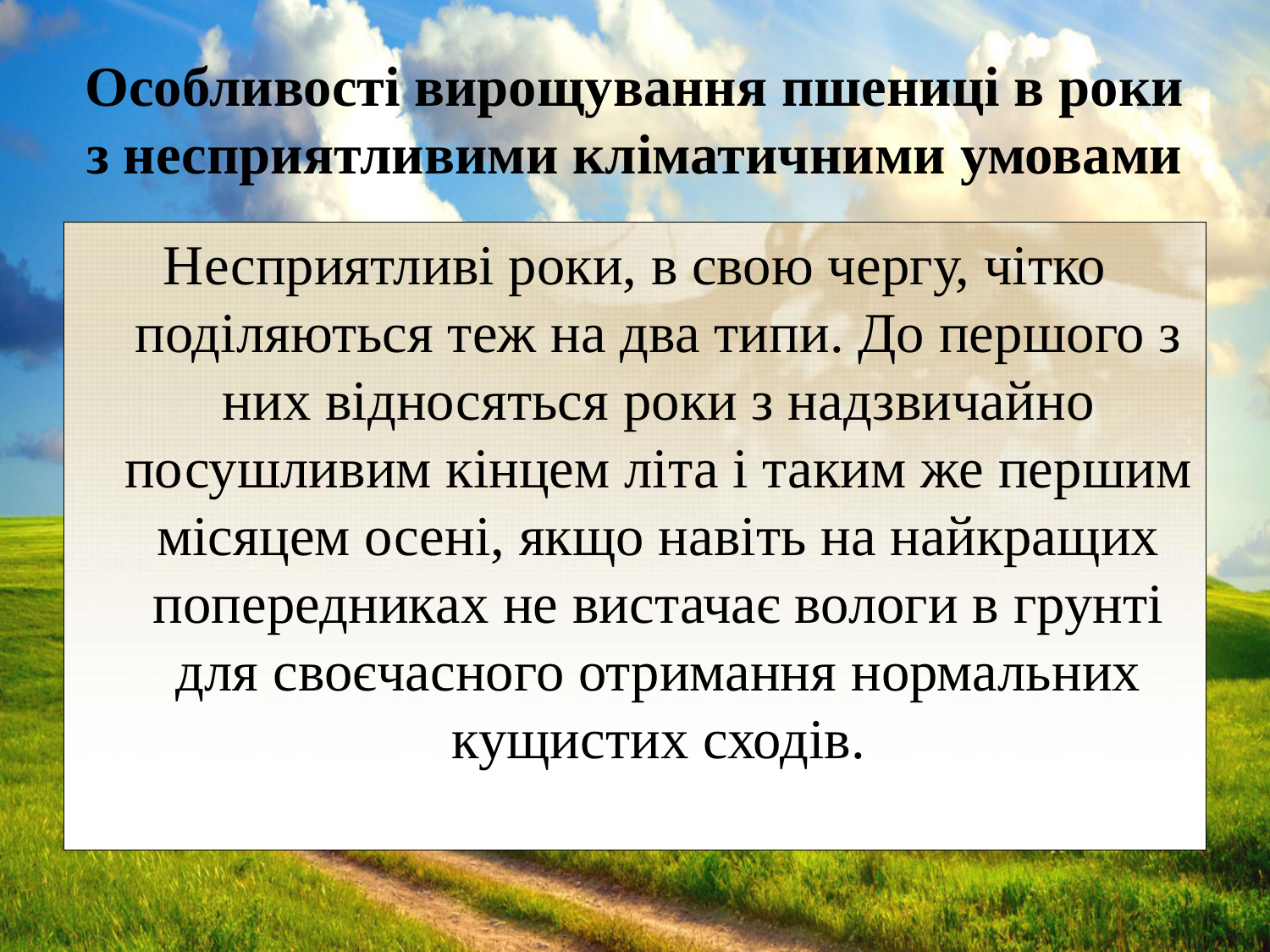

# Особливості вирощування пшениці в роки з несприятливими кліматичними умовами
Несприятливі роки, в свою чергу, чітко поділяються теж на два типи. До першого з них відносяться роки з надзвичайно посушливим кінцем літа і таким же першим місяцем осені, якщо навіть на найкращих попередниках не вистачає вологи в грунті для своєчасного отримання нормальних кущистих сходів.